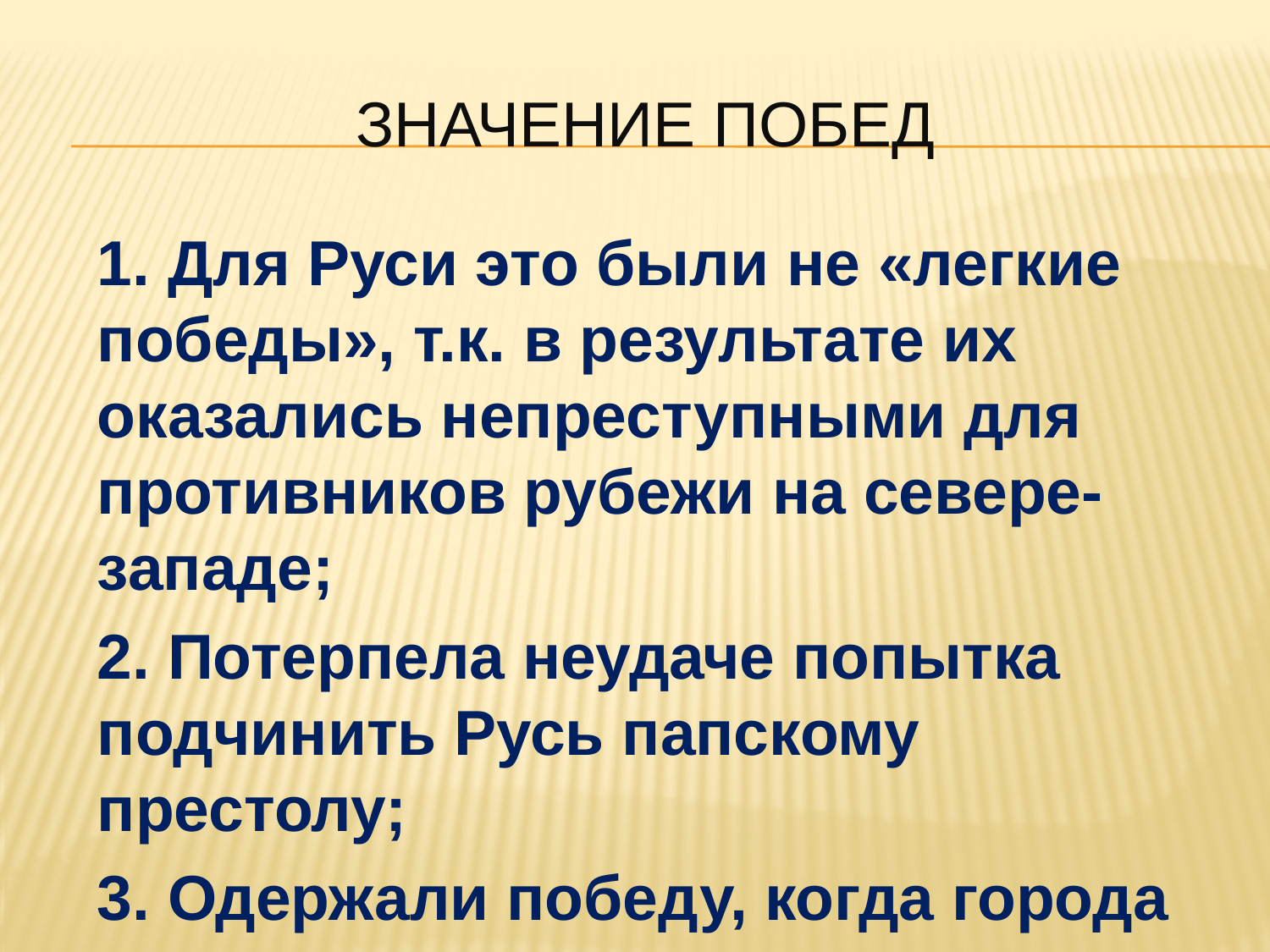

# Значение побед
1. Для Руси это были не «легкие победы», т.к. в результате их оказались непреступными для противников рубежи на севере-западе;
2. Потерпела неудаче попытка подчинить Русь папскому престолу;
3. Одержали победу, когда города Руси подвергались нападению войск Батыя.